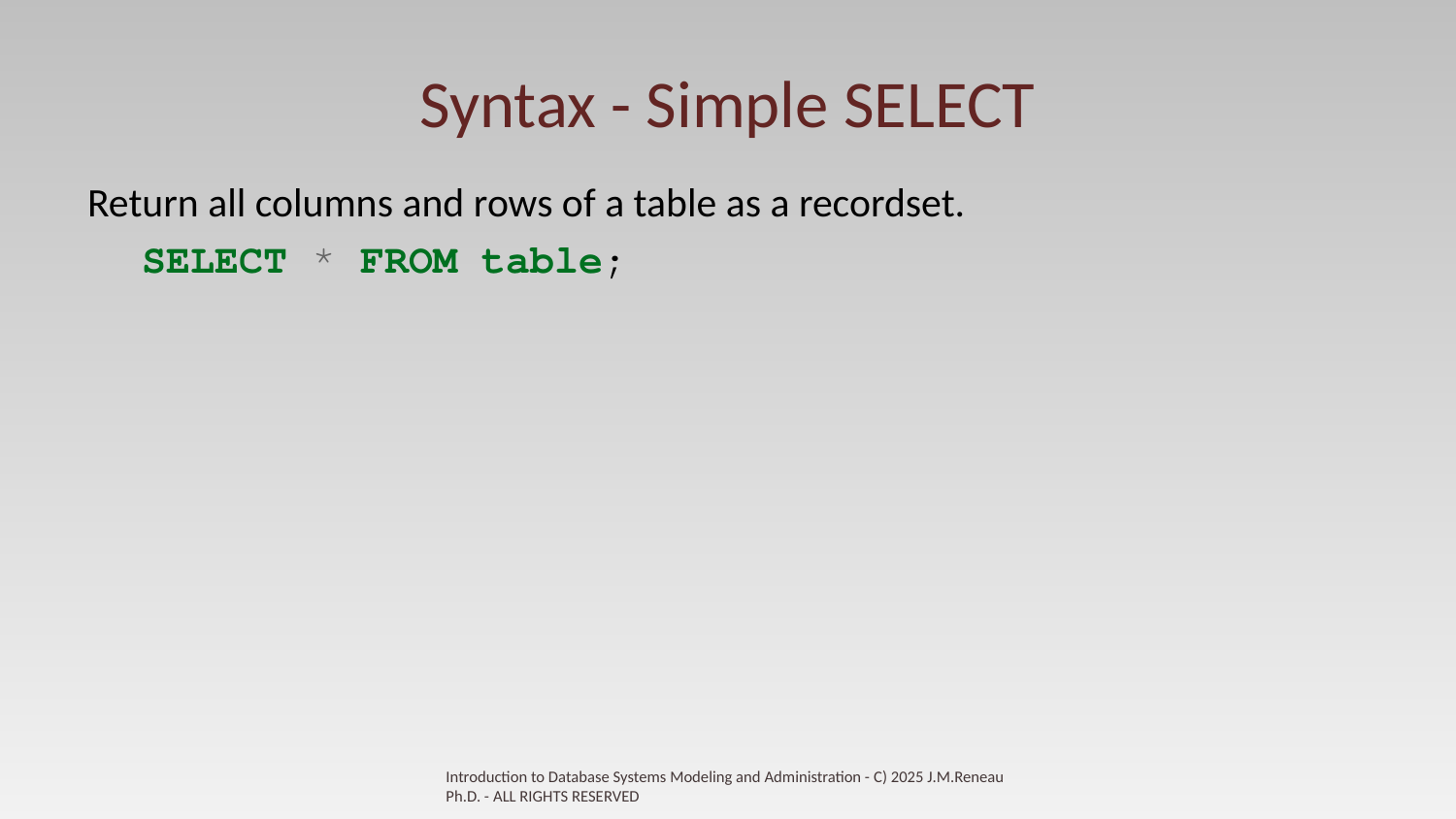

# Syntax - Simple SELECT
Return all columns and rows of a table as a recordset.
SELECT * FROM table;
Introduction to Database Systems Modeling and Administration - C) 2025 J.M.Reneau Ph.D. - ALL RIGHTS RESERVED